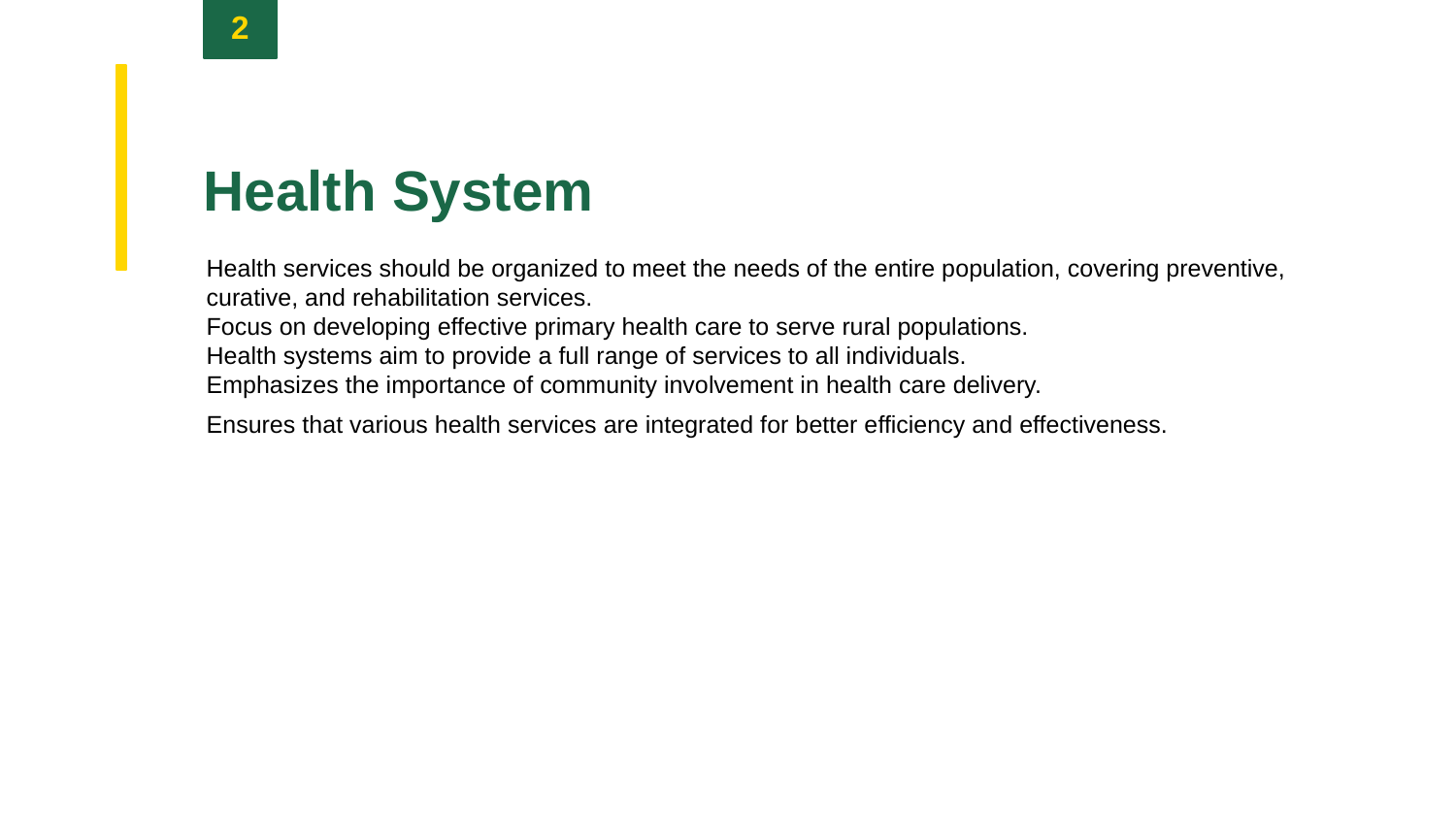

2

Health System
Health services should be organized to meet the needs of the entire population, covering preventive, curative, and rehabilitation services.
Focus on developing effective primary health care to serve rural populations.
Health systems aim to provide a full range of services to all individuals.
Emphasizes the importance of community involvement in health care delivery.
Ensures that various health services are integrated for better efficiency and effectiveness.